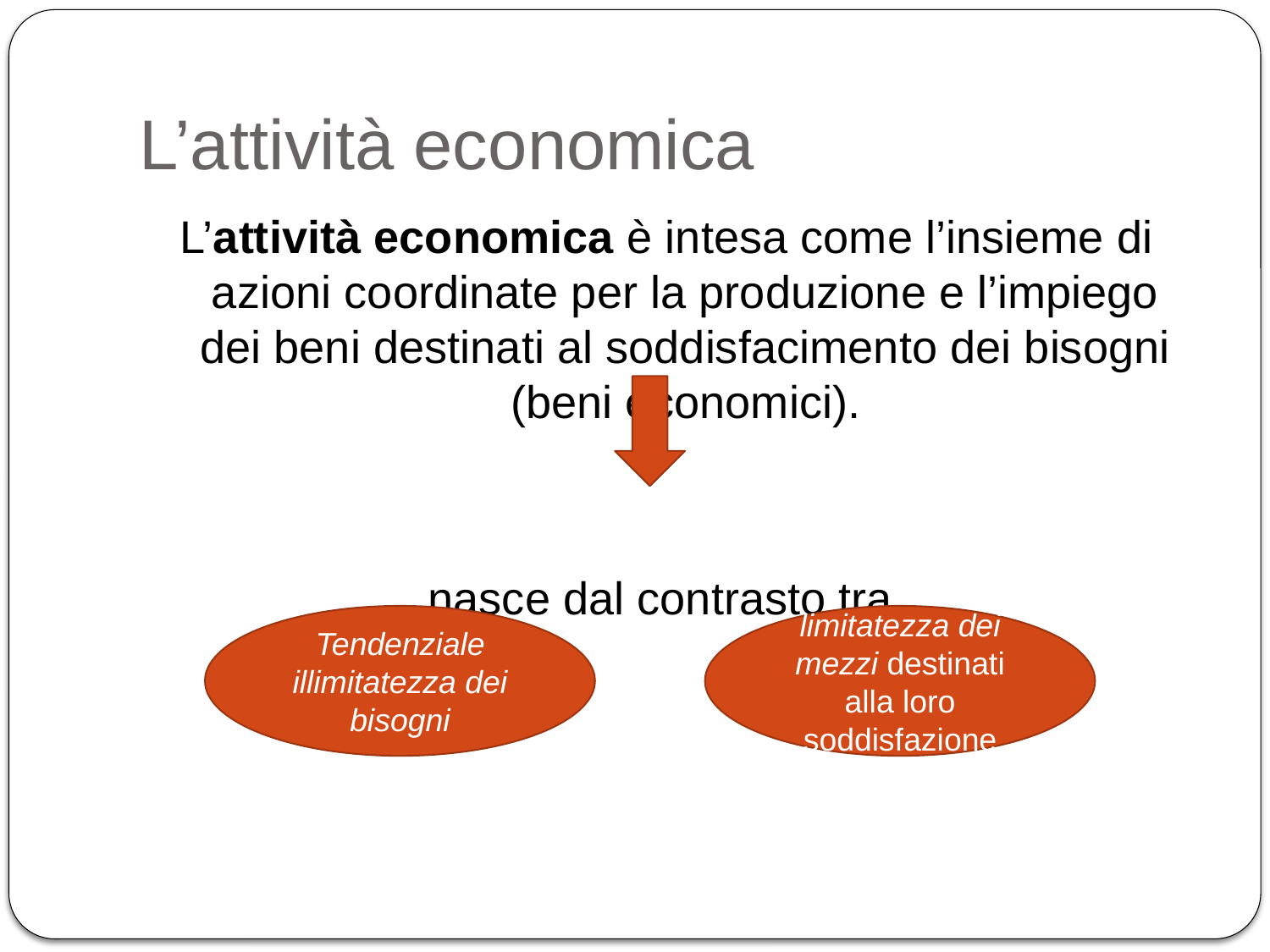

# L’attività economica
L’attività economica è intesa come l’insieme di azioni coordinate per la produzione e l’impiego dei beni destinati al soddisfacimento dei bisogni (beni economici).

nasce dal contrasto tra

Tendenziale illimitatezza dei bisogni
limitatezza dei mezzi destinati alla loro soddisfazione